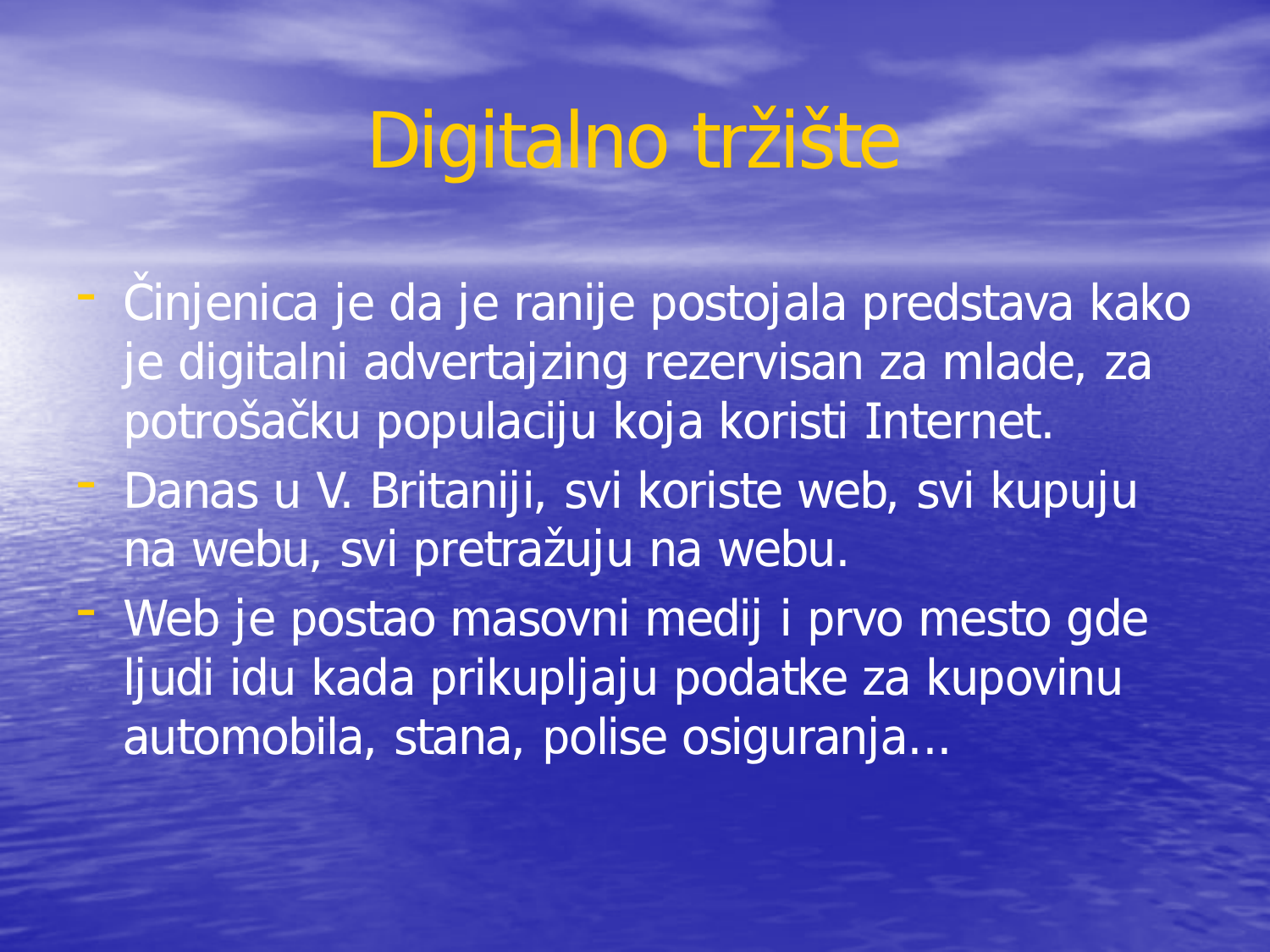

# Digitalno tržište
Činjenica je da je ranije postojala predstava kako je digitalni advertajzing rezervisan za mlade, za potrošačku populaciju koja koristi Internet.
Danas u V. Britaniji, svi koriste web, svi kupuju na webu, svi pretražuju na webu.
Web je postao masovni medij i prvo mesto gde ljudi idu kada prikupljaju podatke za kupovinu automobila, stana, polise osiguranja...